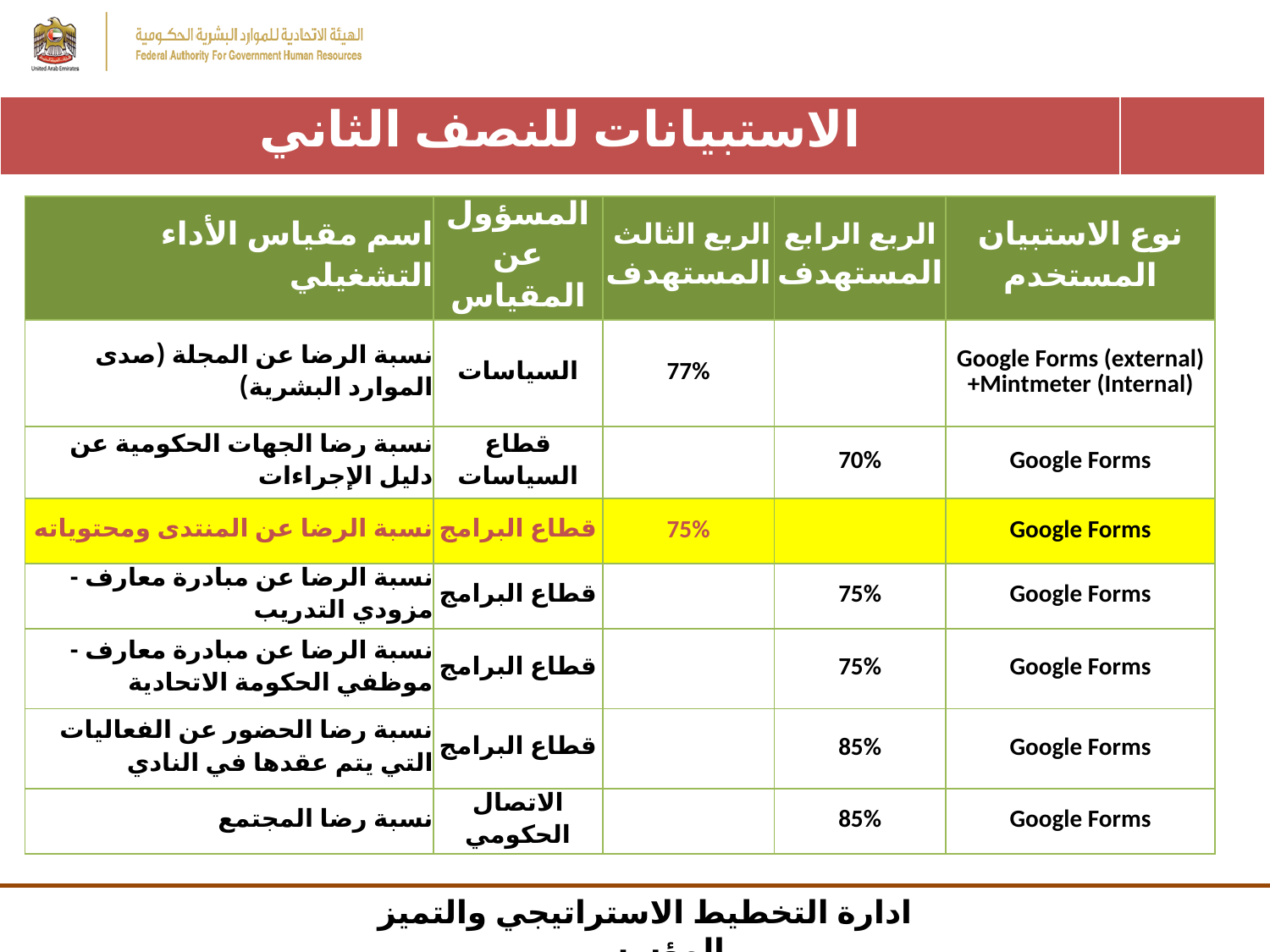

| الاستبيانات للنصف الثاني |  |
| --- | --- |
| اسم مقياس الأداء التشغيلي | المسؤول عن المقياس | الربع الثالث المستهدف | الربع الرابع المستهدف | نوع الاستبيان المستخدم |
| --- | --- | --- | --- | --- |
| نسبة الرضا عن المجلة (صدى الموارد البشرية) | السياسات | 77% |  | Google Forms (external)+Mintmeter (Internal) |
| نسبة رضا الجهات الحكومية عن دليل الإجراءات | قطاع السياسات |  | 70% | Google Forms |
| نسبة الرضا عن المنتدى ومحتوياته | قطاع البرامج | 75% |  | Google Forms |
| نسبة الرضا عن مبادرة معارف - مزودي التدريب | قطاع البرامج |  | 75% | Google Forms |
| نسبة الرضا عن مبادرة معارف - موظفي الحكومة الاتحادية | قطاع البرامج |  | 75% | Google Forms |
| نسبة رضا الحضور عن الفعاليات التي يتم عقدها في النادي | قطاع البرامج |  | 85% | Google Forms |
| نسبة رضا المجتمع | الاتصال الحكومي |  | 85% | Google Forms |